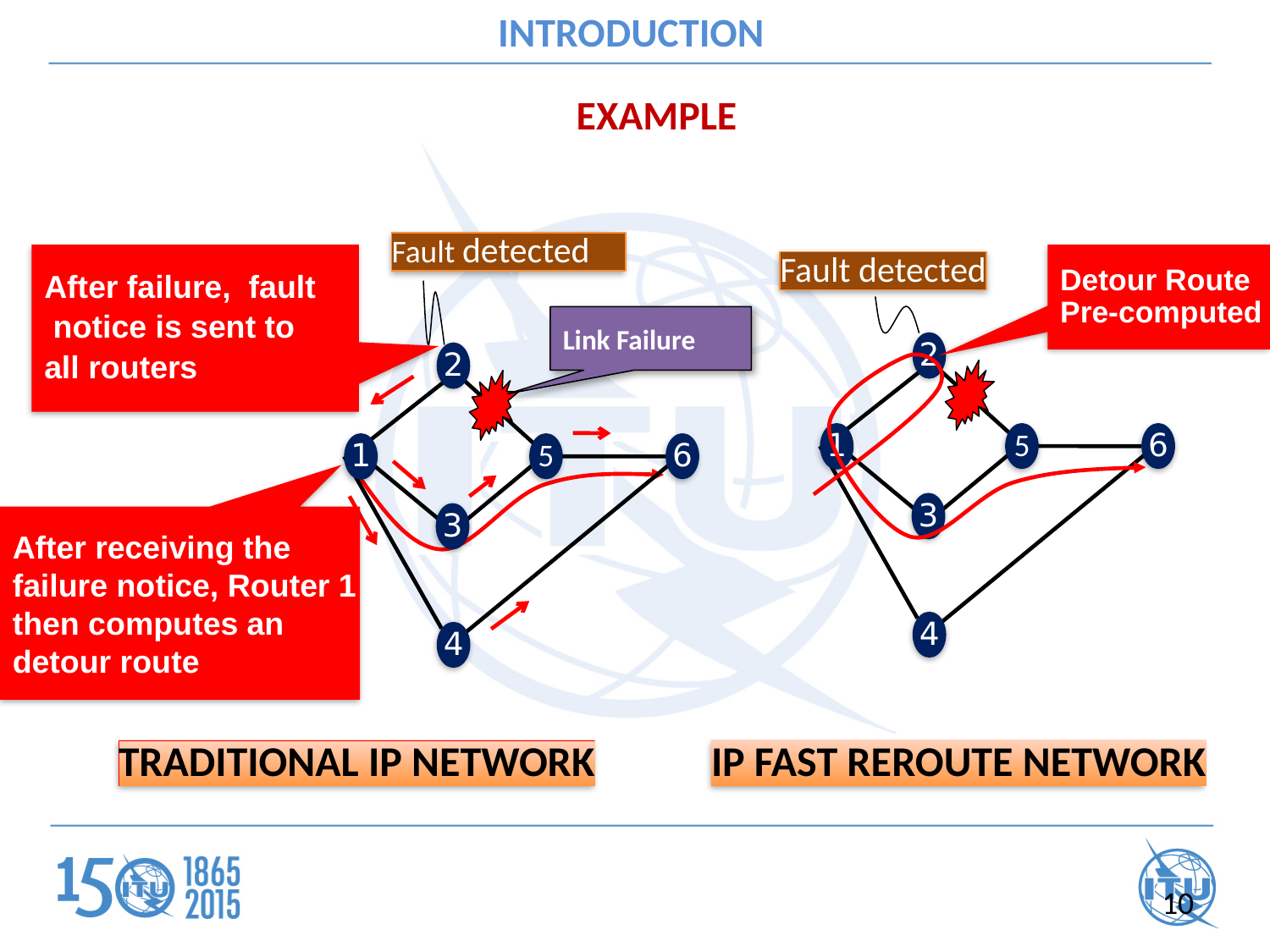

# INTRODUCTION
EXAMPLE
Fault detected
After failure,  fault
 notice is sent to
all routers

2

1
5
6
3

After receiving the
failure notice, Router 1
then computes an
detour route

4
TRADITIONAL IP NETWORK

Detour Route
Pre-computed
Fault detected

2

1
5
6
3
4
IP FAST REROUTE NETWORK
Link Failure
10